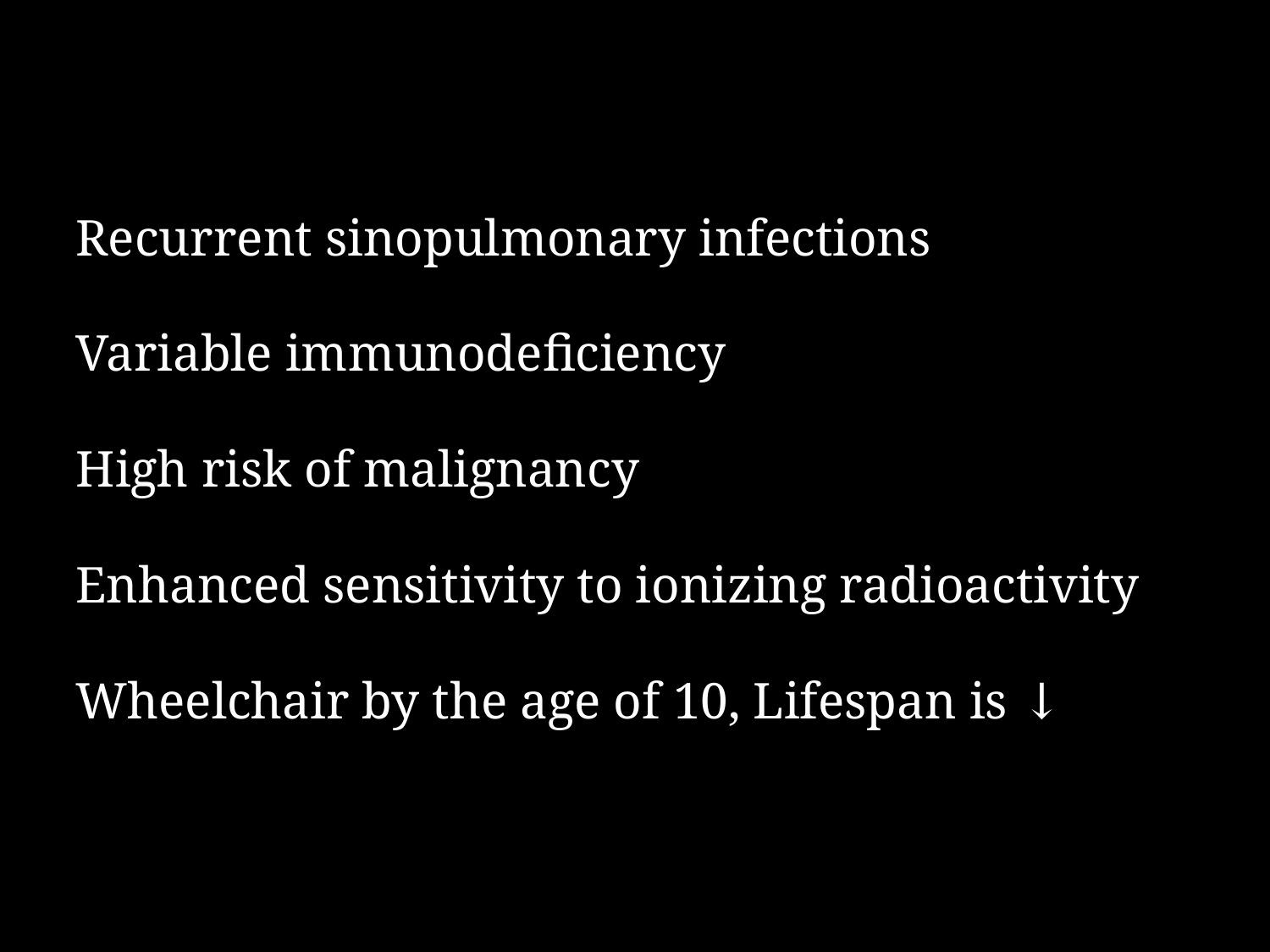

#
Recurrent sinopulmonary infections

Variable immunodeficiency

High risk of malignancy

Enhanced sensitivity to ionizing radioactivity

Wheelchair by the age of 10, Lifespan is ↓